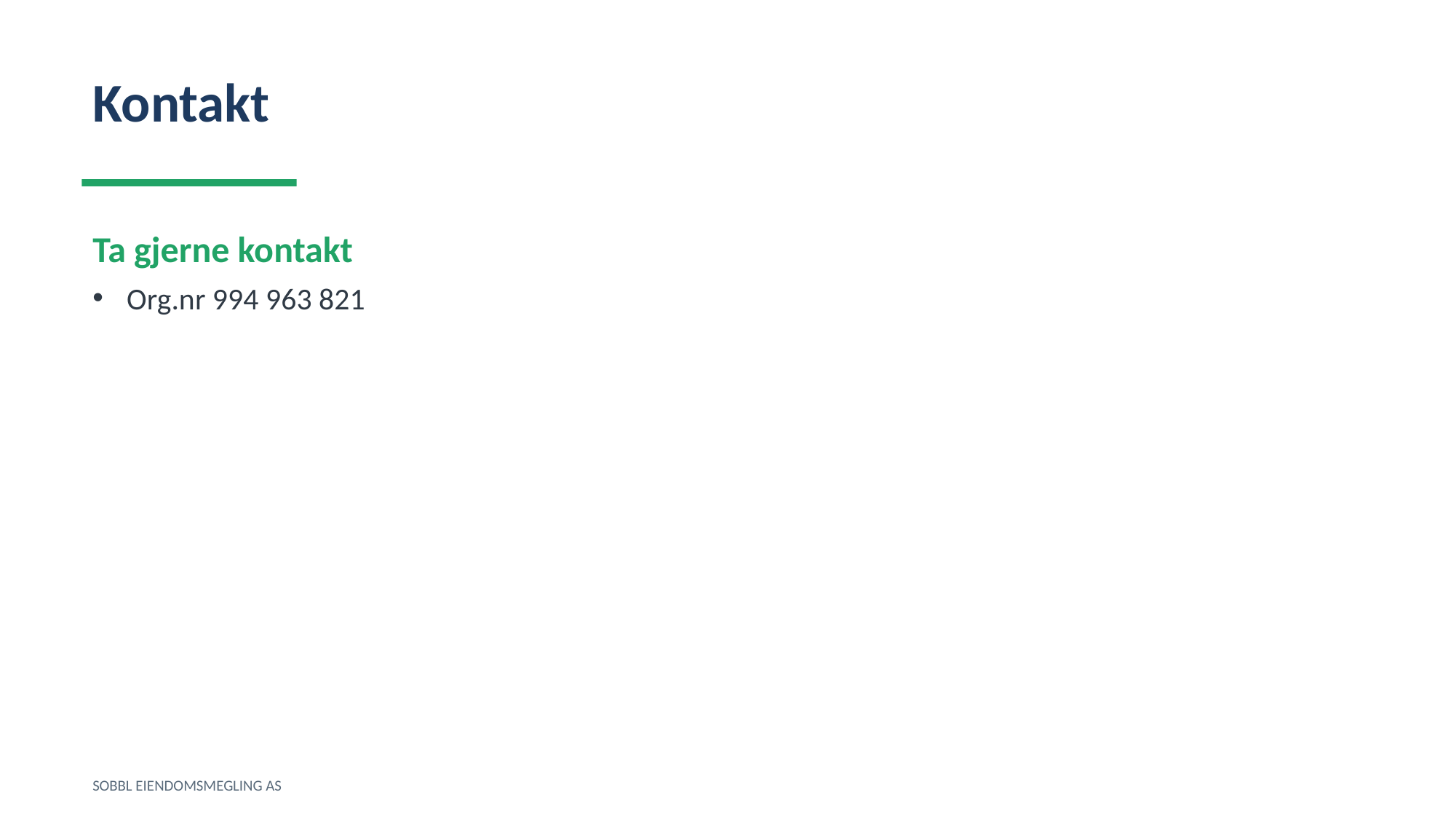

Kontakt

Ta gjerne kontakt
Org.nr 994 963 821
SOBBL EIENDOMSMEGLING AS